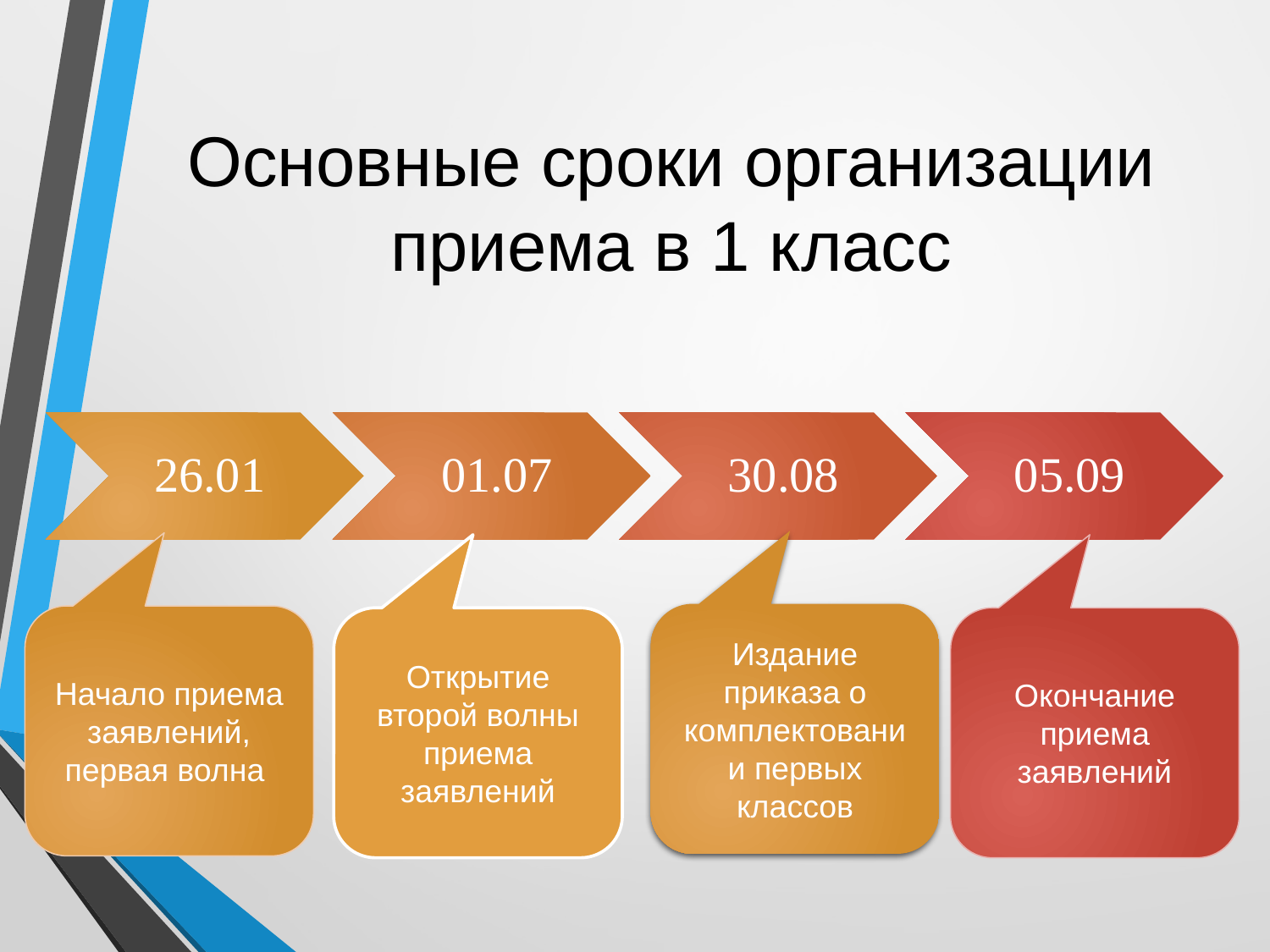

# Основные сроки организации приема в 1 класс
26.01
01.07
30.08
05.09
Издание приказа о комплектовании первых классов
Начало приема заявлений, первая волна
Открытие второй волны приема заявлений
Окончание приема заявлений